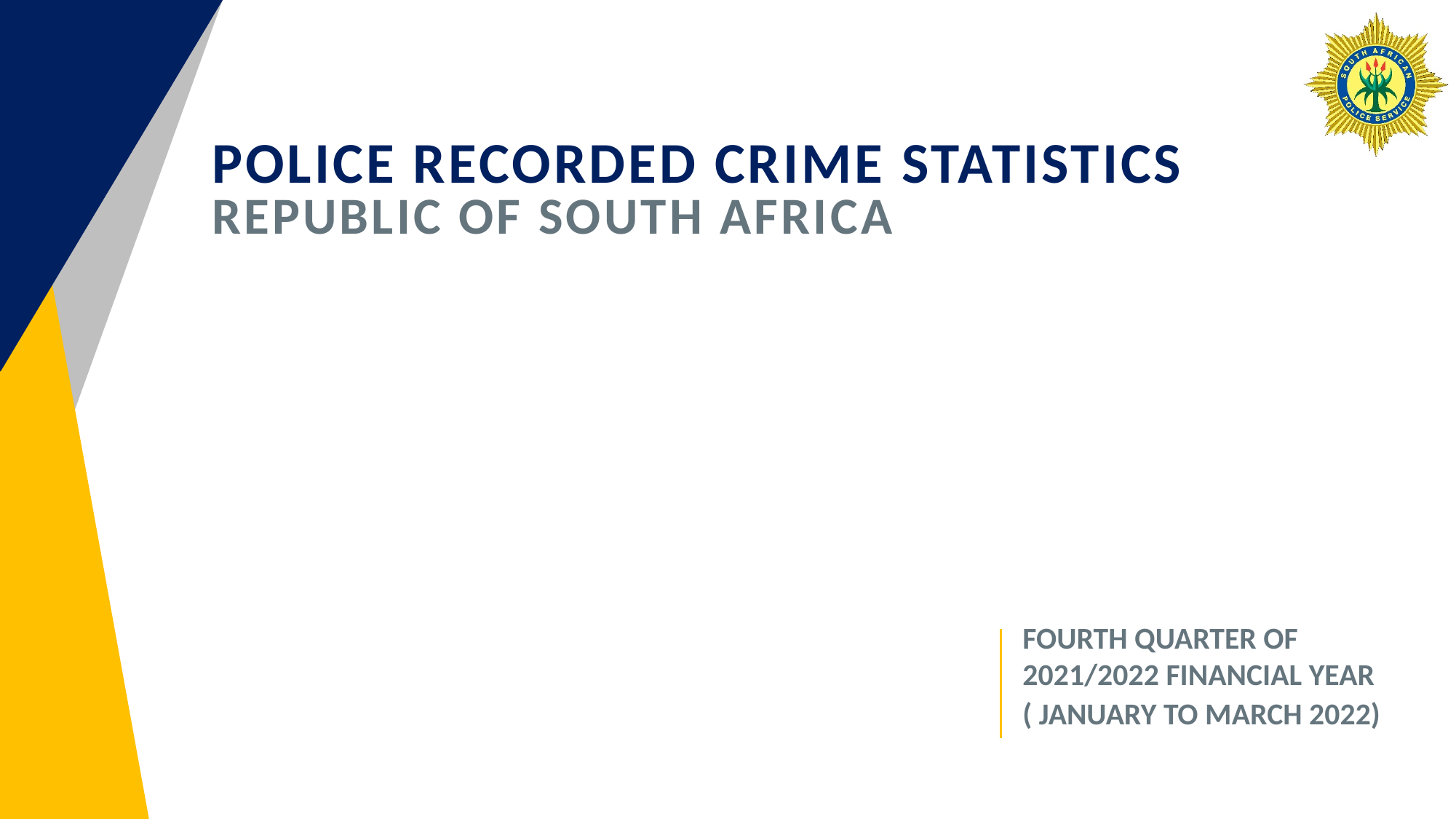

# POLICE RECORDED CRIME STATISTICS REPUBLIC OF SOUTH AFRICA
FOURTH QUARTER OF 2021/2022 FINANCIAL YEAR
( JANUARY TO MARCH 2022)